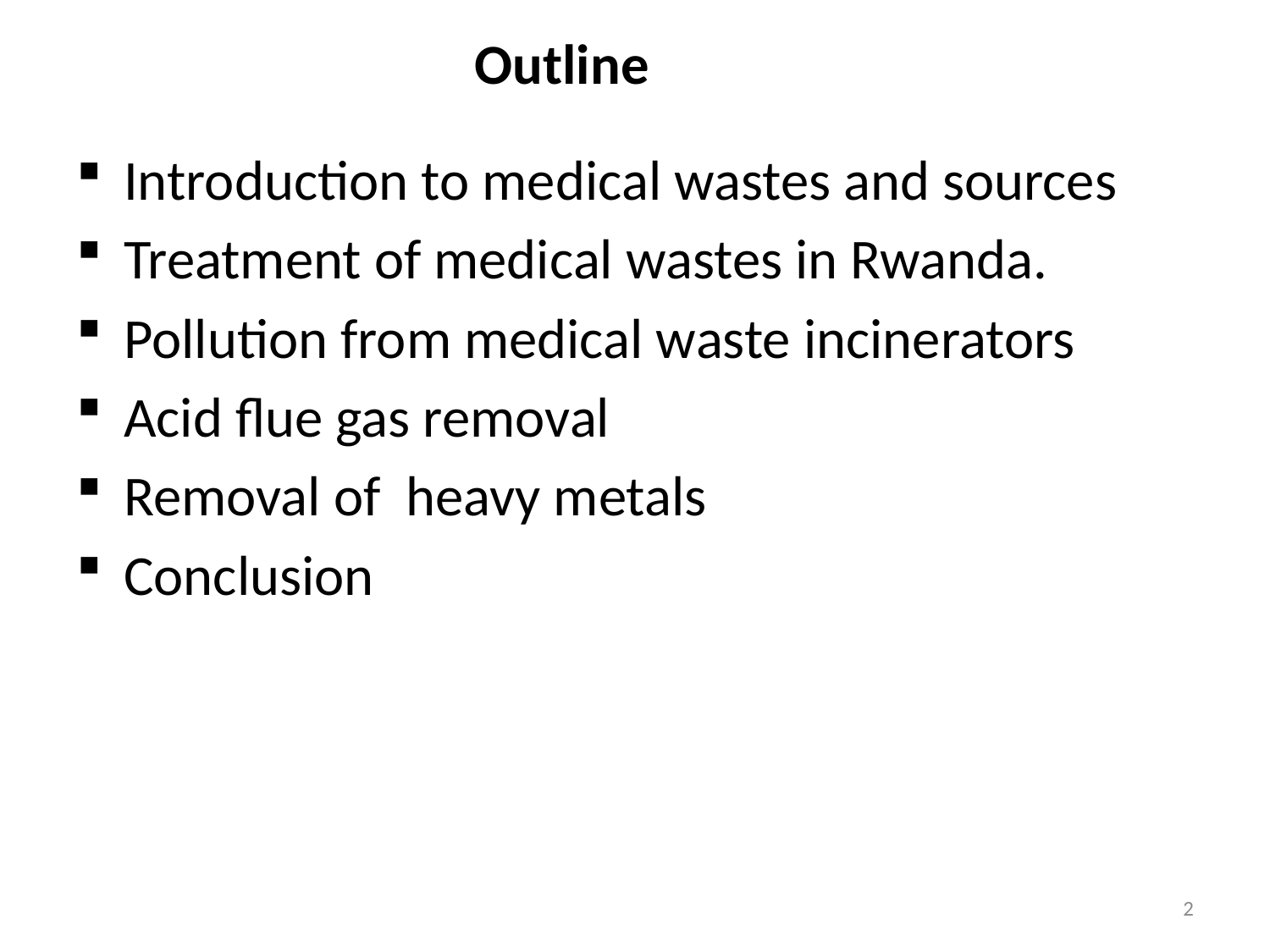

# Outline
Introduction to medical wastes and sources
Treatment of medical wastes in Rwanda.
Pollution from medical waste incinerators
Acid flue gas removal
Removal of  heavy metals
Conclusion
2